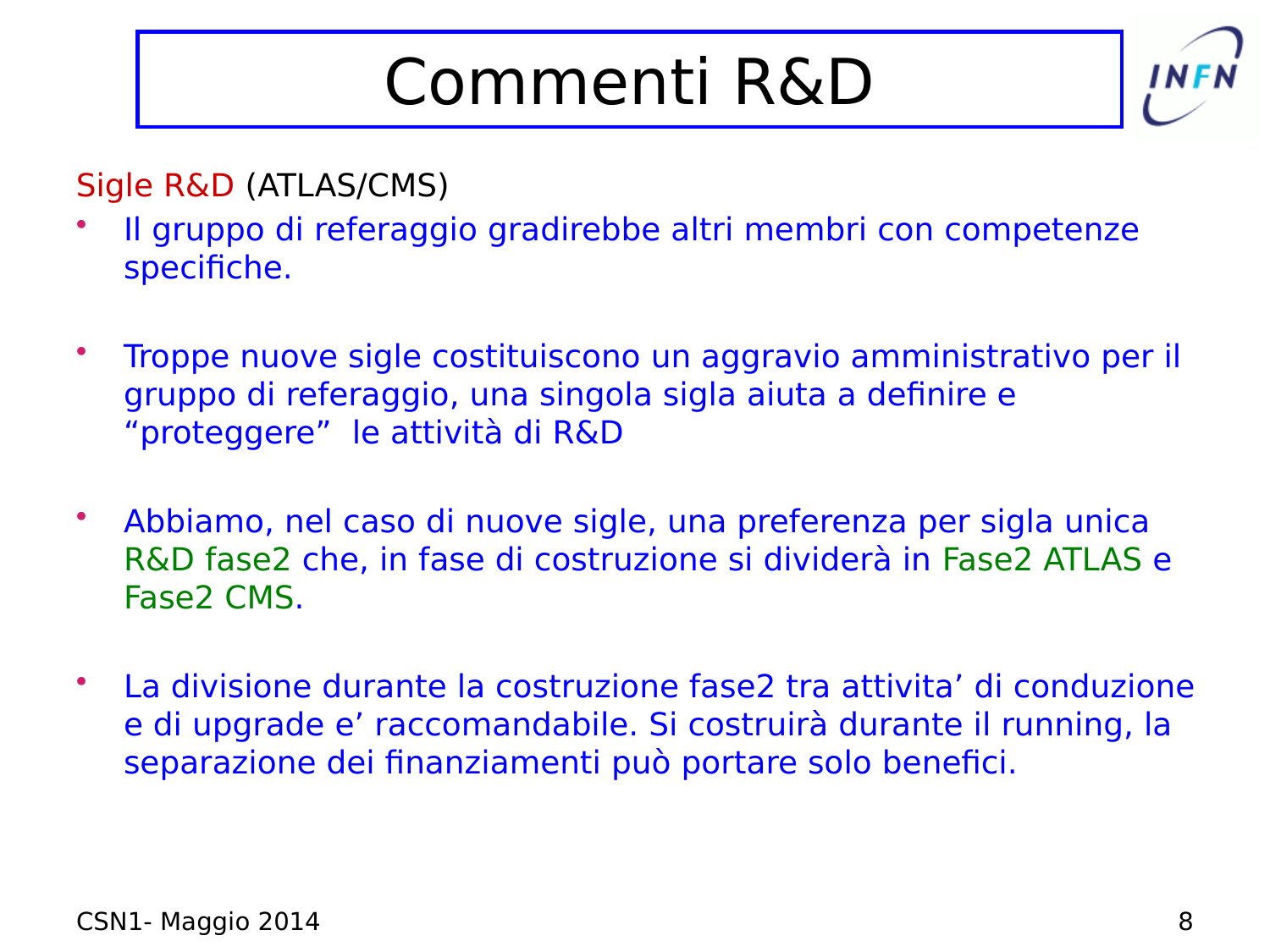

# Commenti R&D
Sigle R&D (ATLAS/CMS)
Il gruppo di referaggio gradirebbe altri membri con competenze specifiche.

Troppe nuove sigle costituiscono un aggravio amministrativo per il gruppo di referaggio, una singola sigla aiuta a definire e “proteggere”  le attività di R&D

Abbiamo, nel caso di nuove sigle, una preferenza per sigla unica R&D fase2 che, in fase di costruzione si dividerà in Fase2 ATLAS e Fase2 CMS.

La divisione durante la costruzione fase2 tra attivita’ di conduzione e di upgrade e’ raccomandabile. Si costruirà durante il running, la separazione dei finanziamenti può portare solo benefici.

CSN1- Maggio 2014
8